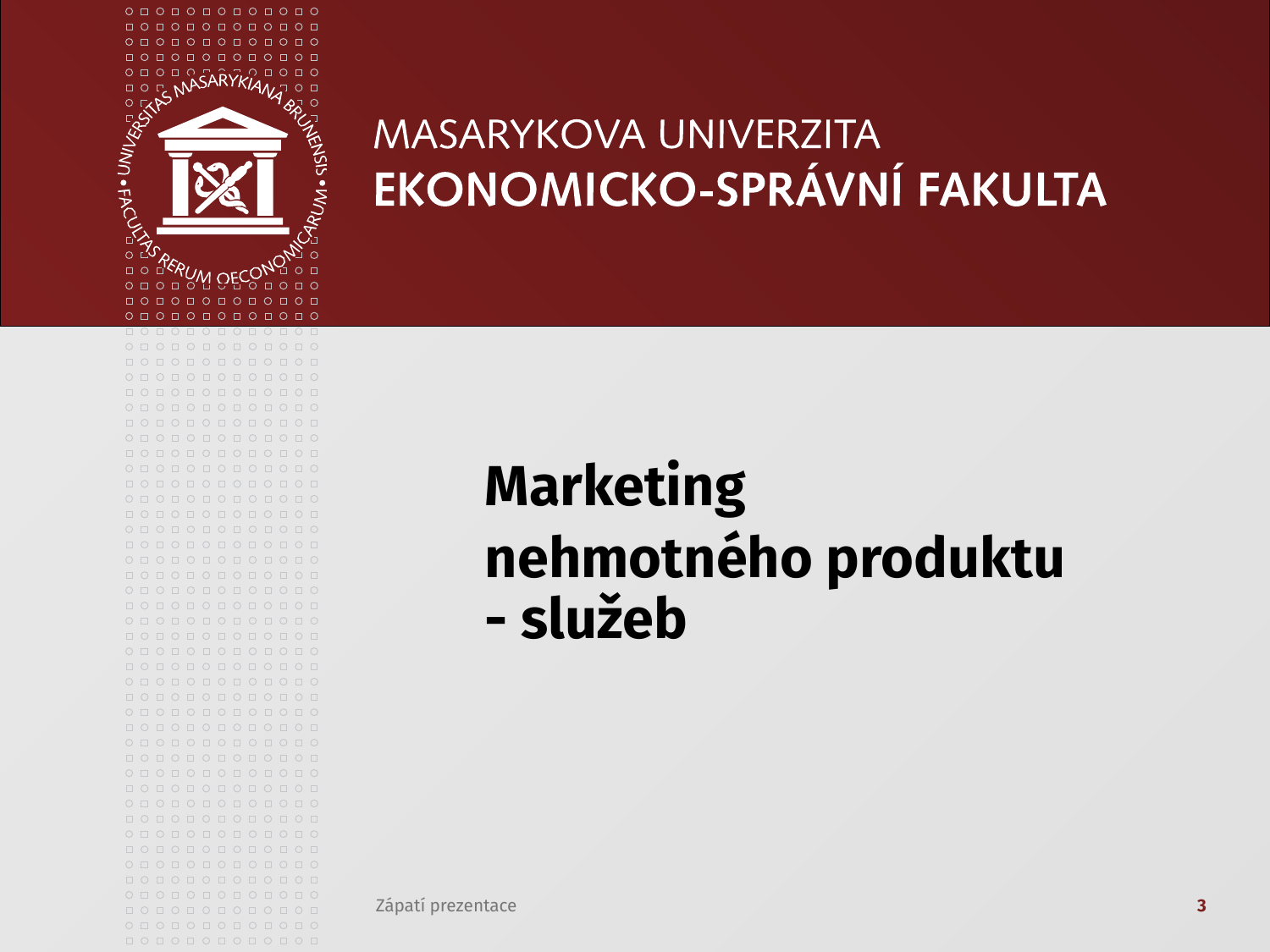

#
Marketing
nehmotného produktu  - služeb

Zápatí prezentace
3